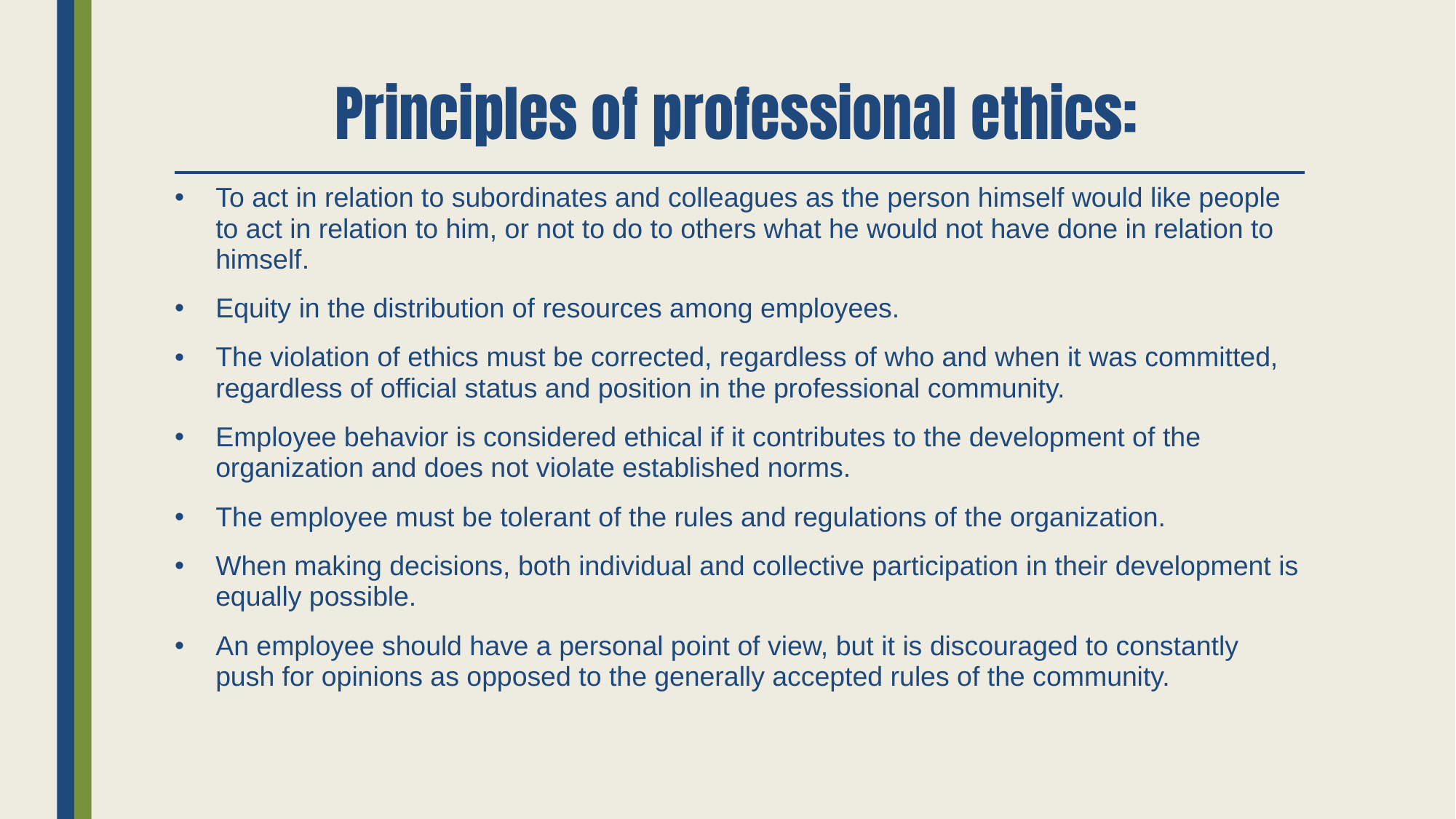

# Principles of professional ethics:
To act in relation to subordinates and colleagues as the person himself would like people to act in relation to him, or not to do to others what he would not have done in relation to himself.
Equity in the distribution of resources among employees.
The violation of ethics must be corrected, regardless of who and when it was committed, regardless of official status and position in the professional community.
Employee behavior is considered ethical if it contributes to the development of the organization and does not violate established norms.
The employee must be tolerant of the rules and regulations of the organization.
When making decisions, both individual and collective participation in their development is equally possible.
An employee should have a personal point of view, but it is discouraged to constantly push for opinions as opposed to the generally accepted rules of the community.